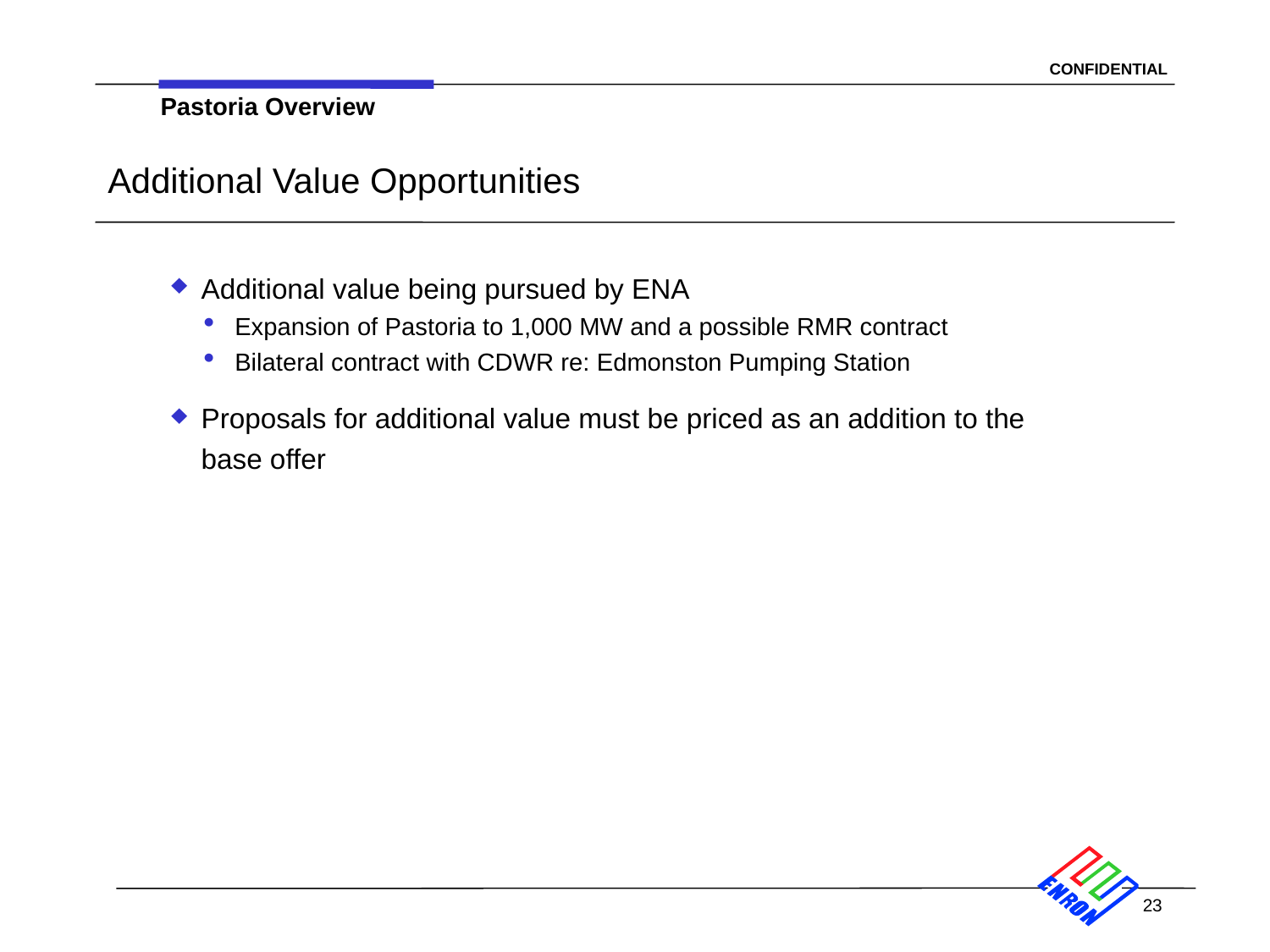

Pastoria Overview
# Additional Value Opportunities

Additional value being pursued by ENA
Expansion of Pastoria to 1,000 MW and a possible RMR contract
Bilateral contract with CDWR re: Edmonston Pumping Station
Proposals for additional value must be priced as an addition to the base offer

23